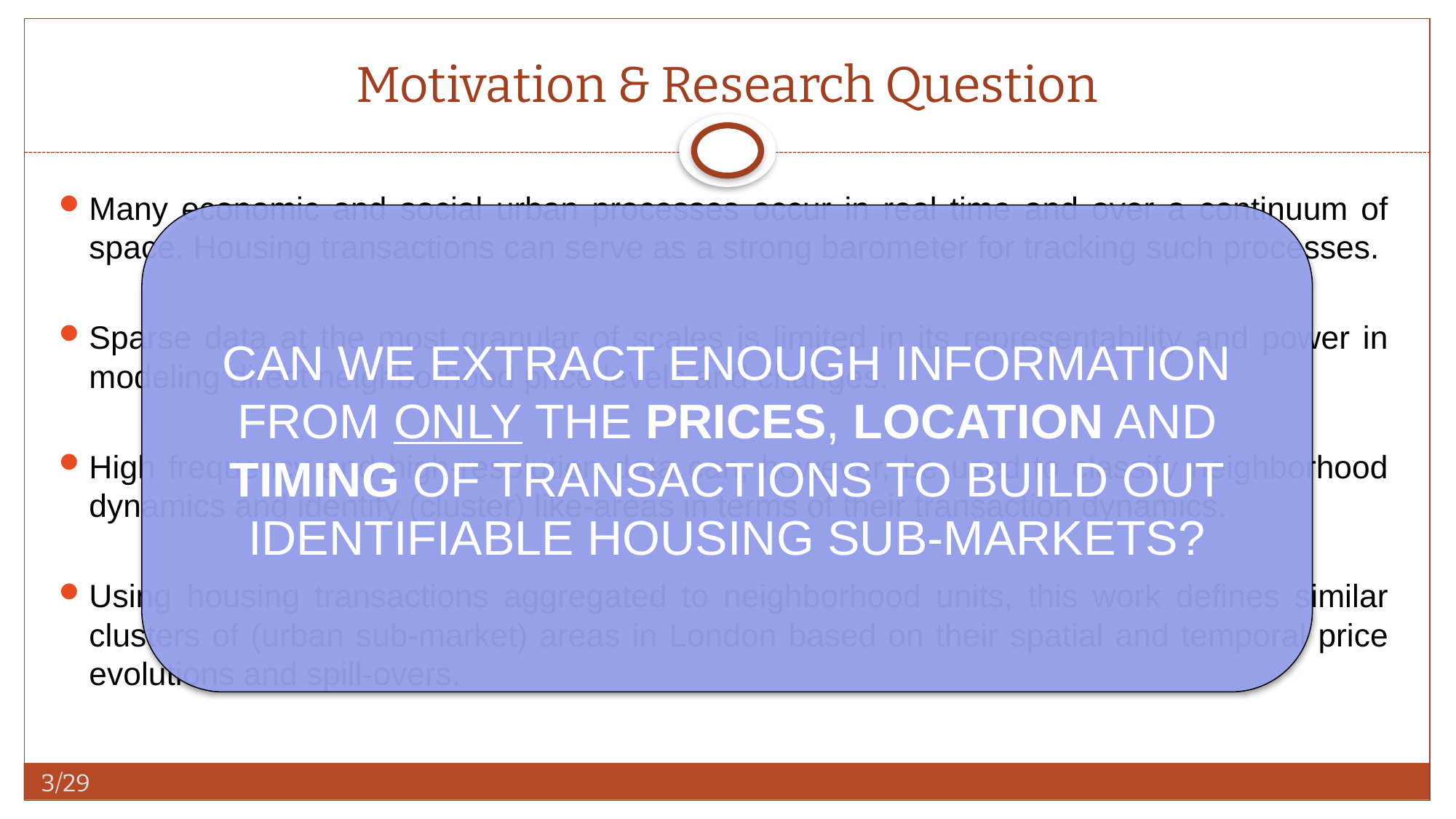

# Motivation & Research Question
Many economic and social urban processes occur in real time and over a continuum of space. Housing transactions can serve as a strong barometer for tracking such processes.

Sparse data at the most granular of scales is limited in its representability and power in modeling direct neighborhood price levels and changes.

High frequency and high-resolution data can, however, be used to classify neighborhood dynamics and identify (cluster) like-areas in terms of their transaction dynamics.

Using housing transactions aggregated to neighborhood units, this work defines similar clusters of (urban sub-market) areas in London based on their spatial and temporal price evolutions and spill-overs.
CAN WE EXTRACT ENOUGH INFORMATION FROM ONLY THE PRICES, LOCATION AND TIMING OF TRANSACTIONS TO BUILD OUT IDENTIFIABLE HOUSING SUB-MARKETS?
3